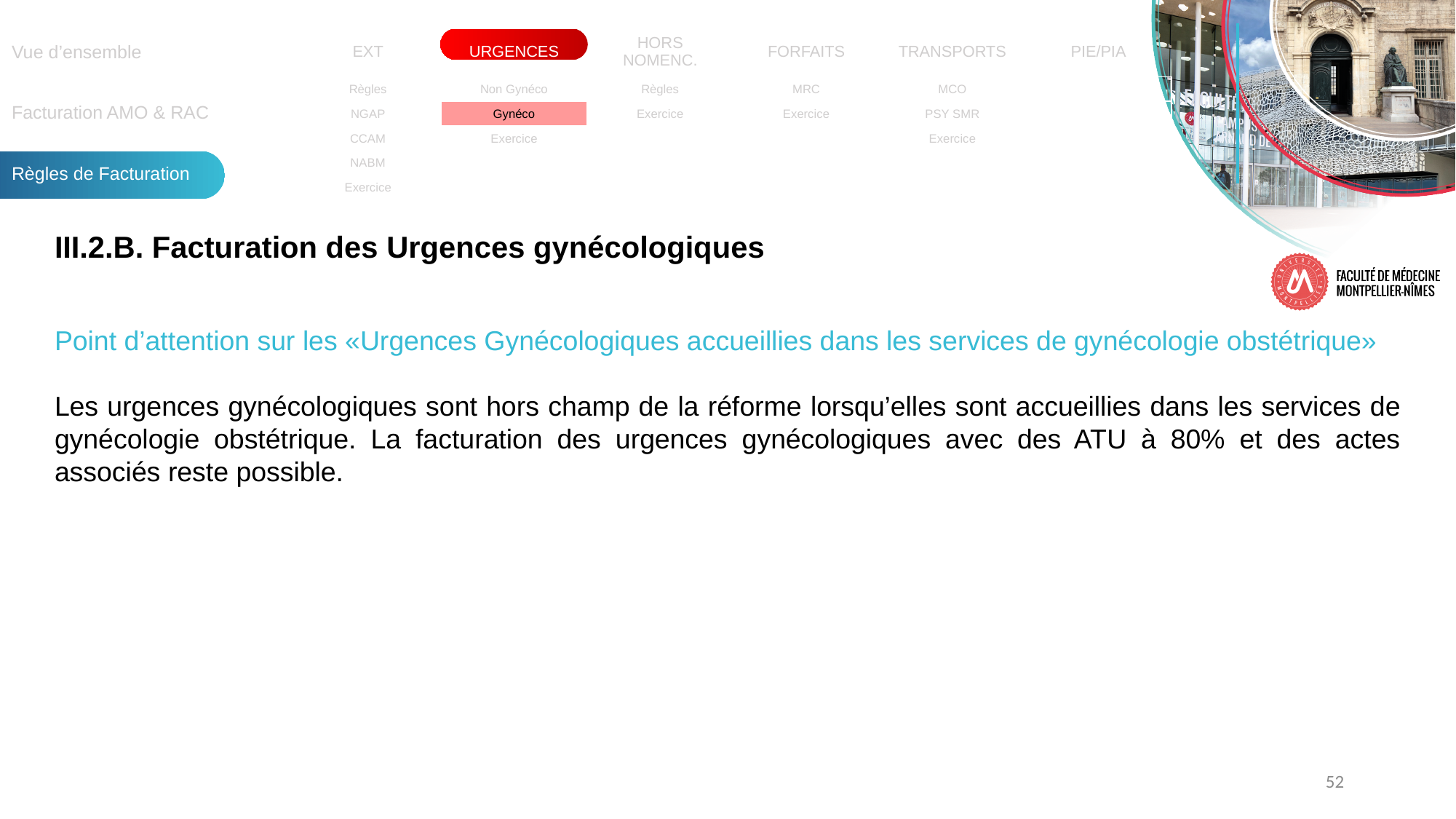

| Vue d’ensemble |
| --- |
| Facturation AMO & RAC |
| Règles de Facturation |
| EXT | URGENCES | HORS NOMENC. | FORFAITS | TRANSPORTS | PIE/PIA |
| --- | --- | --- | --- | --- | --- |

| Règles | Non Gynéco | Règles | MRC | MCO |  |
| --- | --- | --- | --- | --- | --- |
| NGAP | Gynéco | Exercice | Exercice | PSY SMR |  |
| CCAM | Exercice |  |  | Exercice |  |
| NABM |  |  |  |  |  |
| Exercice |  |  |  |  |  |

III.2.B. Facturation des Urgences gynécologiques
Point d’attention sur les «Urgences Gynécologiques accueillies dans les services de gynécologie obstétrique»

Les urgences gynécologiques sont hors champ de la réforme lorsqu’elles sont accueillies dans les services de gynécologie obstétrique. La facturation des urgences gynécologiques avec des ATU à 80% et des actes associés reste possible.
52